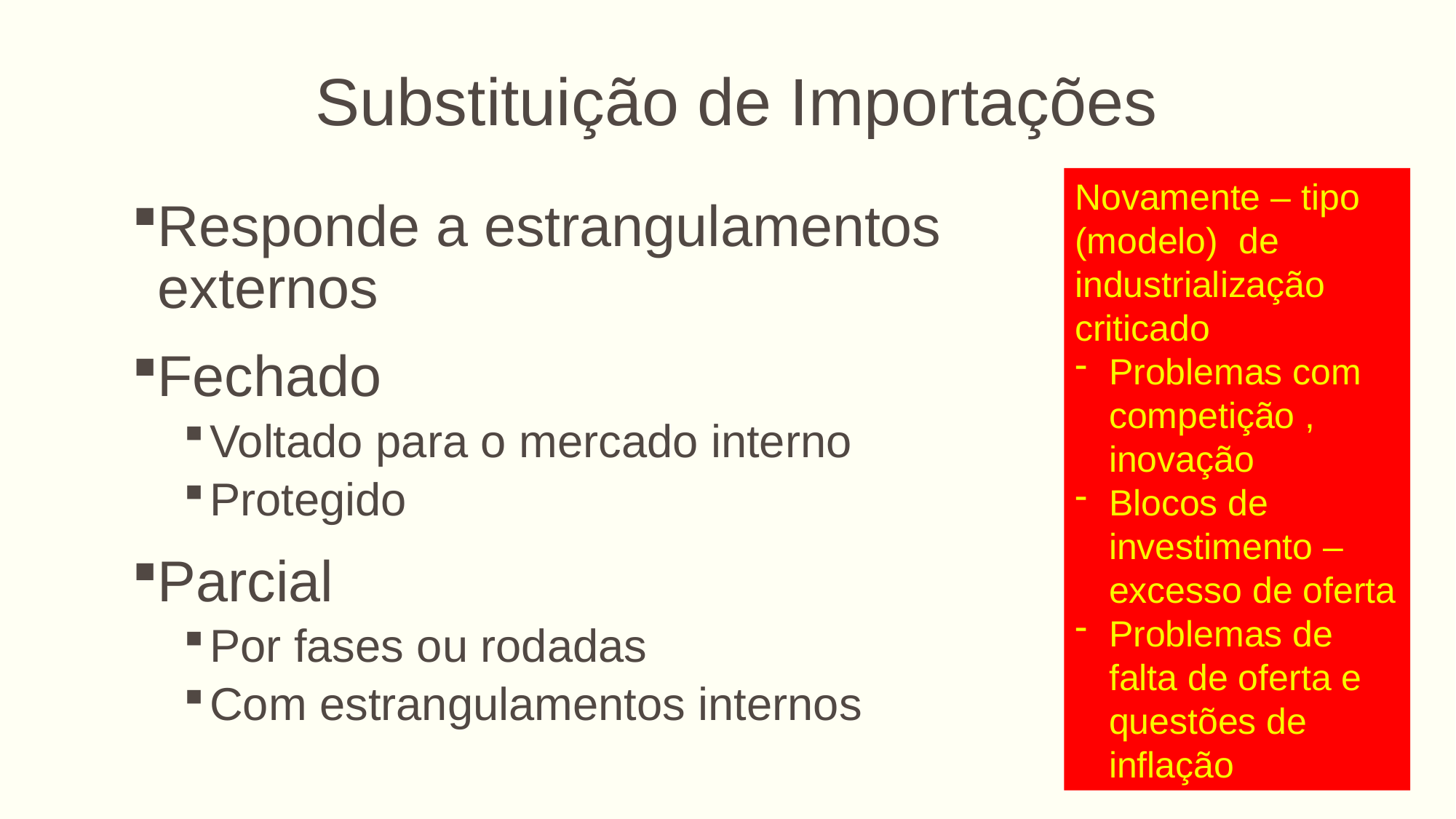

# Substituição de Importações
Novamente – tipo (modelo)  de industrialização criticado
Problemas com competição , inovação
Blocos de investimento – excesso de oferta
Problemas de falta de oferta e questões de inflação
Responde a estrangulamentos externos
Fechado
Voltado para o mercado interno
Protegido
Parcial
Por fases ou rodadas
Com estrangulamentos internos